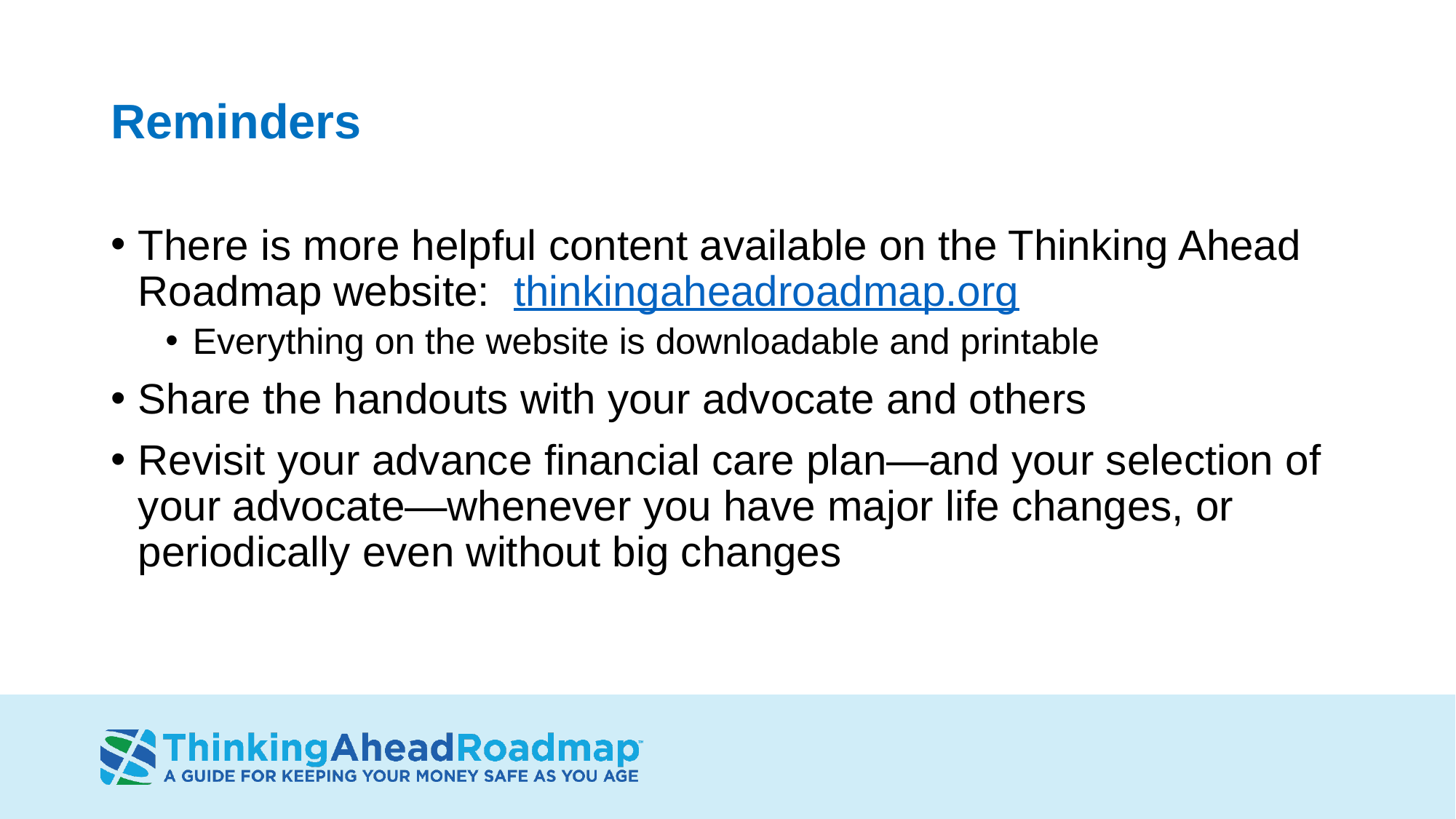

# Reminders
There is more helpful content available on the Thinking Ahead Roadmap website:  thinkingaheadroadmap.org
Everything on the website is downloadable and printable
Share the handouts with your advocate and others
Revisit your advance financial care plan—and your selection of your advocate—whenever you have major life changes, or periodically even without big changes